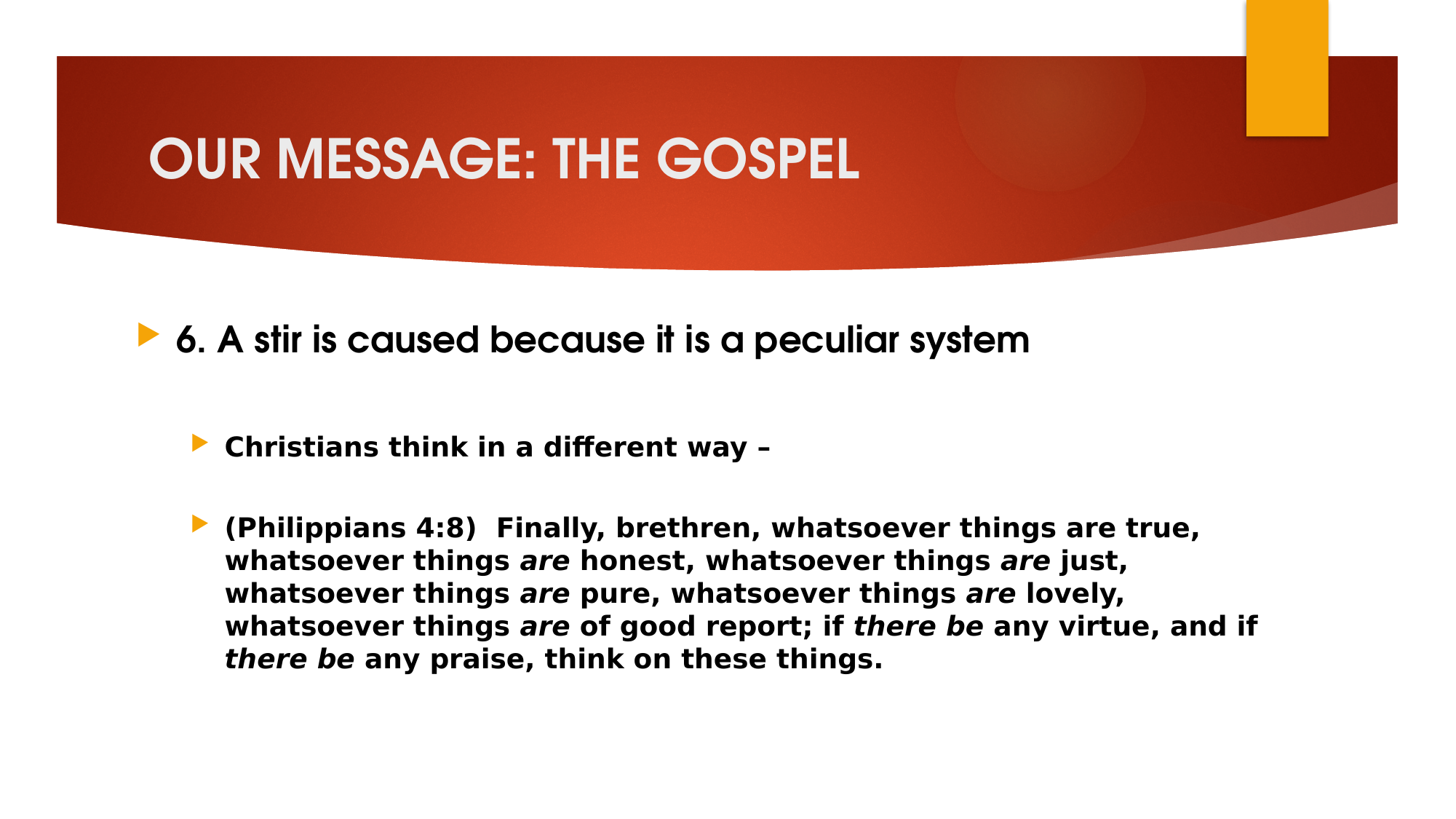

# OUR MESSAGE: THE GOSPEL
6. A stir is caused because it is a peculiar system

Christians think in a different way –
(Philippians 4:8)  Finally, brethren, whatsoever things are true, whatsoever things are honest, whatsoever things are just, whatsoever things are pure, whatsoever things are lovely, whatsoever things are of good report; if there be any virtue, and if there be any praise, think on these things.